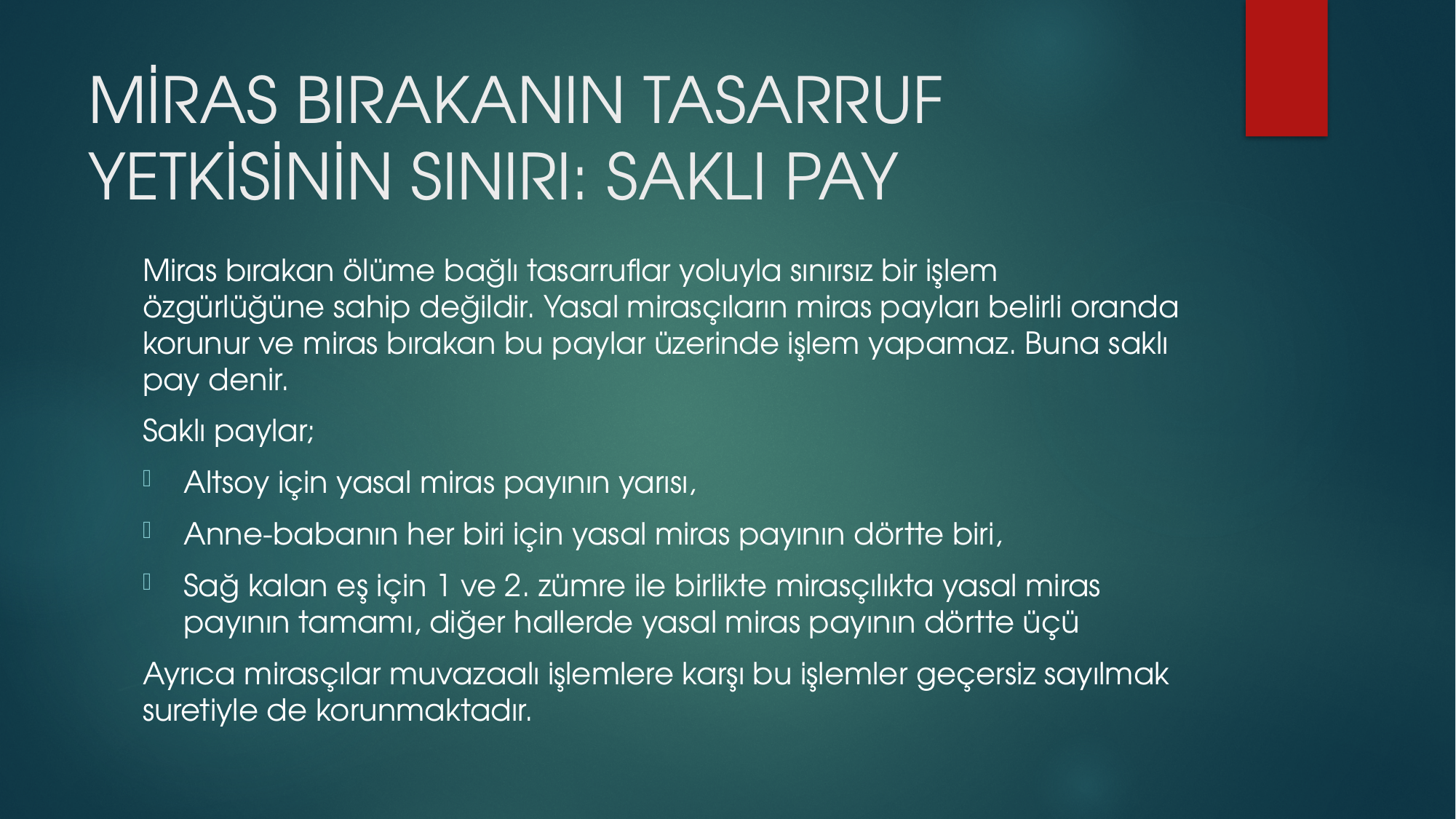

# MİRAS BIRAKANIN TASARRUF YETKİSİNİN SINIRI: SAKLI PAY
Miras bırakan ölüme bağlı tasarruflar yoluyla sınırsız bir işlem özgürlüğüne sahip değildir. Yasal mirasçıların miras payları belirli oranda korunur ve miras bırakan bu paylar üzerinde işlem yapamaz. Buna saklı pay denir.
Saklı paylar;
Altsoy için yasal miras payının yarısı,
Anne-babanın her biri için yasal miras payının dörtte biri,
Sağ kalan eş için 1 ve 2. zümre ile birlikte mirasçılıkta yasal miras payının tamamı, diğer hallerde yasal miras payının dörtte üçü
Ayrıca mirasçılar muvazaalı işlemlere karşı bu işlemler geçersiz sayılmak suretiyle de korunmaktadır.